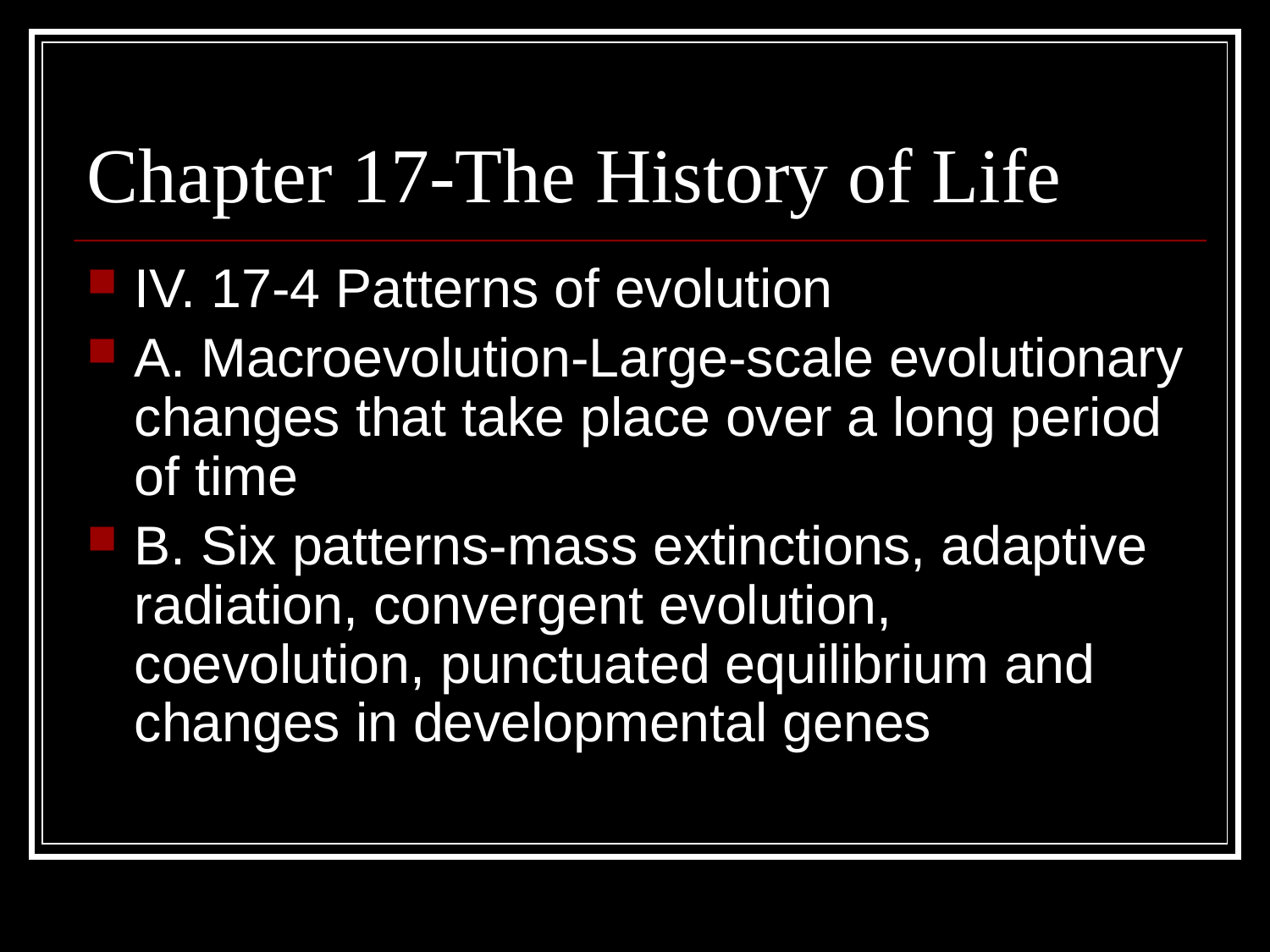

# Chapter 17-The History of Life
IV. 17-4 Patterns of evolution
A. Macroevolution-Large-scale evolutionary changes that take place over a long period of time
B. Six patterns-mass extinctions, adaptive radiation, convergent evolution, coevolution, punctuated equilibrium and changes in developmental genes